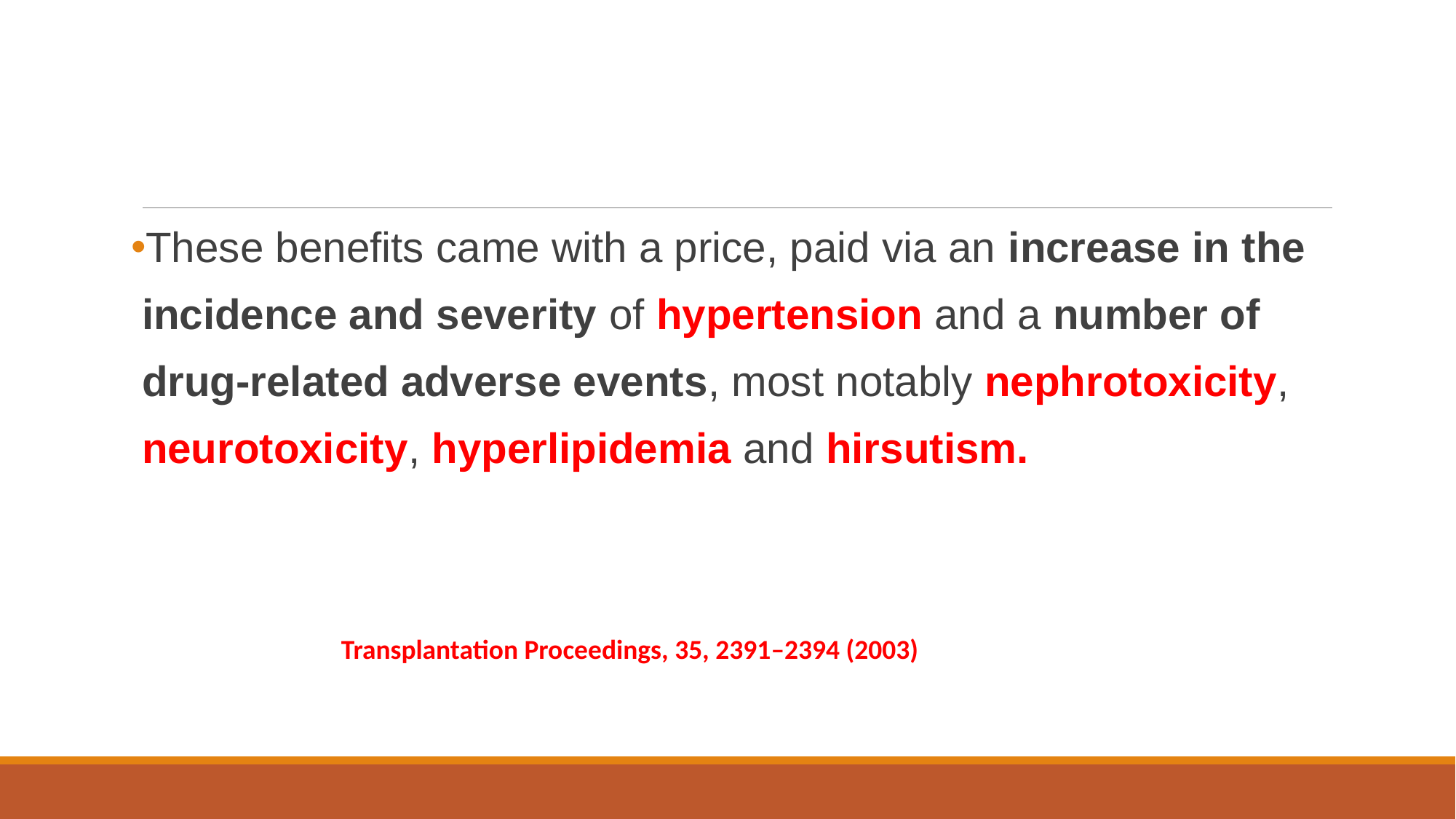

#
These benefits came with a price, paid via an increase in the
incidence and severity of hypertension and a number of
drug-related adverse events, most notably nephrotoxicity,
neurotoxicity, hyperlipidemia and hirsutism.

Transplantation Proceedings, 35, 2391–2394 (2003)